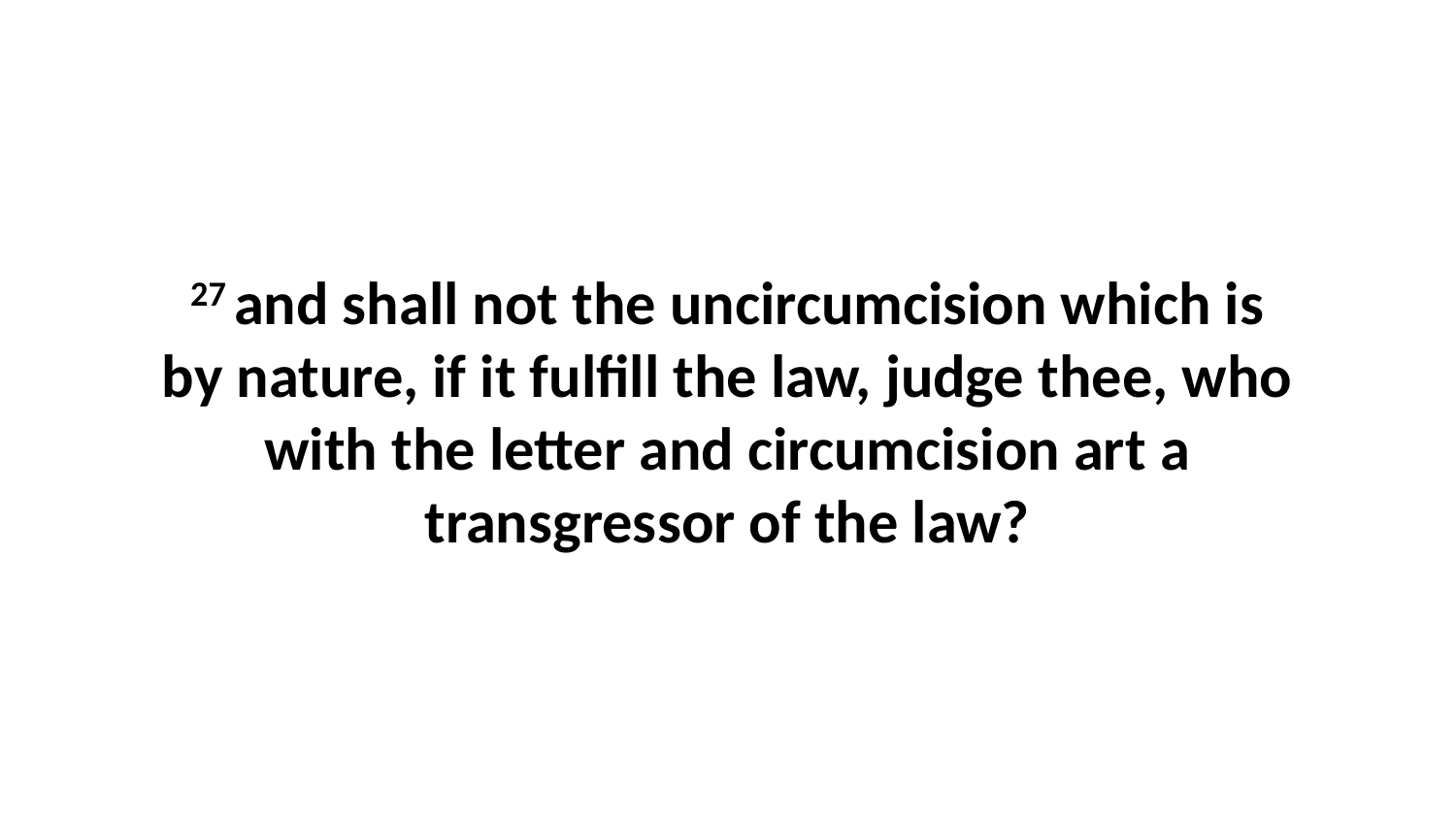

27 and shall not the uncircumcision which is by nature, if it fulfill the law, judge thee, who with the letter and circumcision art a transgressor of the law?